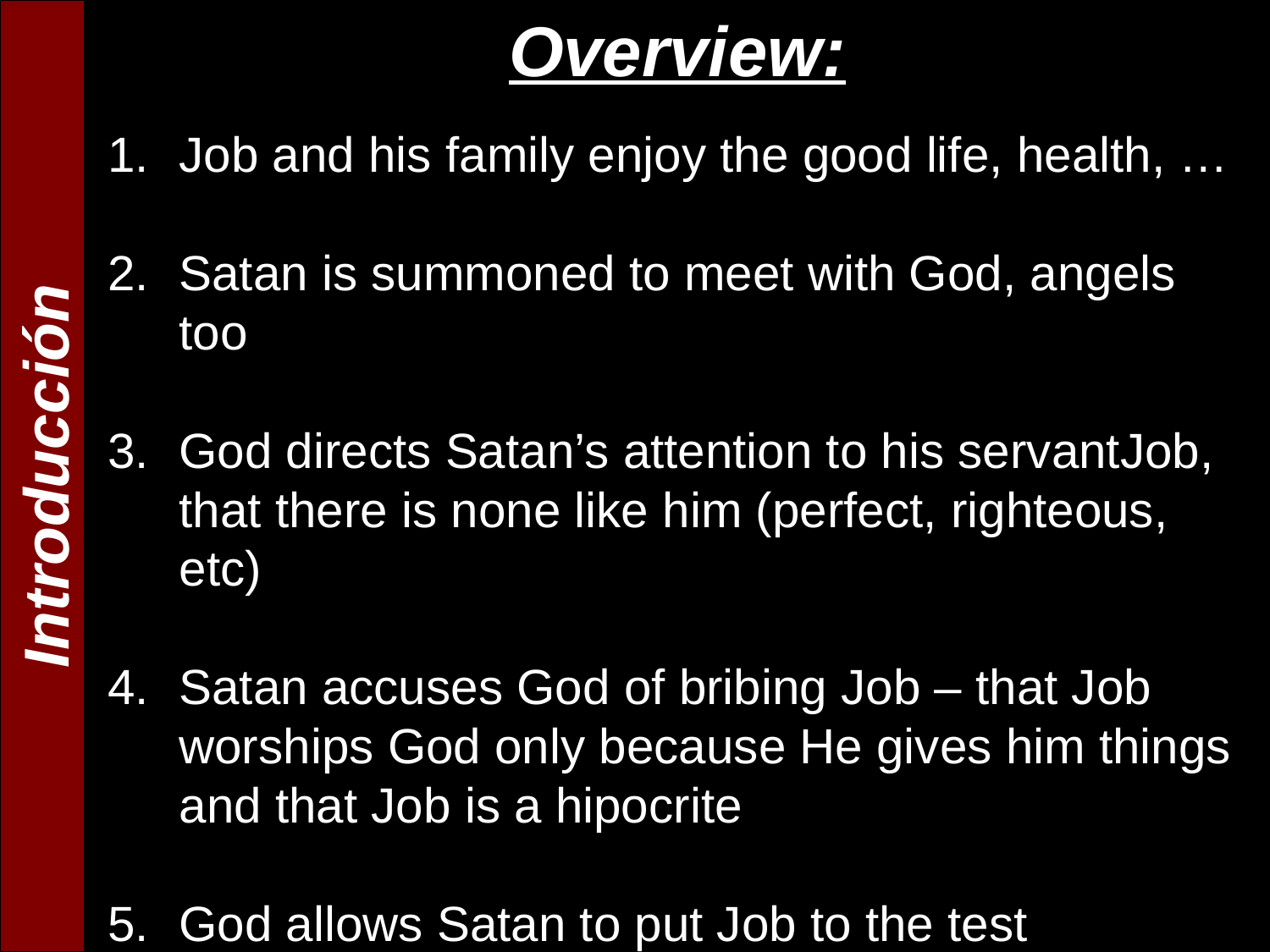

Overview:

Job and his family enjoy the good life, health, …

Satan is summoned to meet with God, angels too

God directs Satan’s attention to his servantJob, that there is none like him (perfect, righteous, etc)

Satan accuses God of bribing Job – that Job worships God only because He gives him things and that Job is a hipocrite

God allows Satan to put Job to the test

Satan takes all of Job’s possessions and children
Introducción